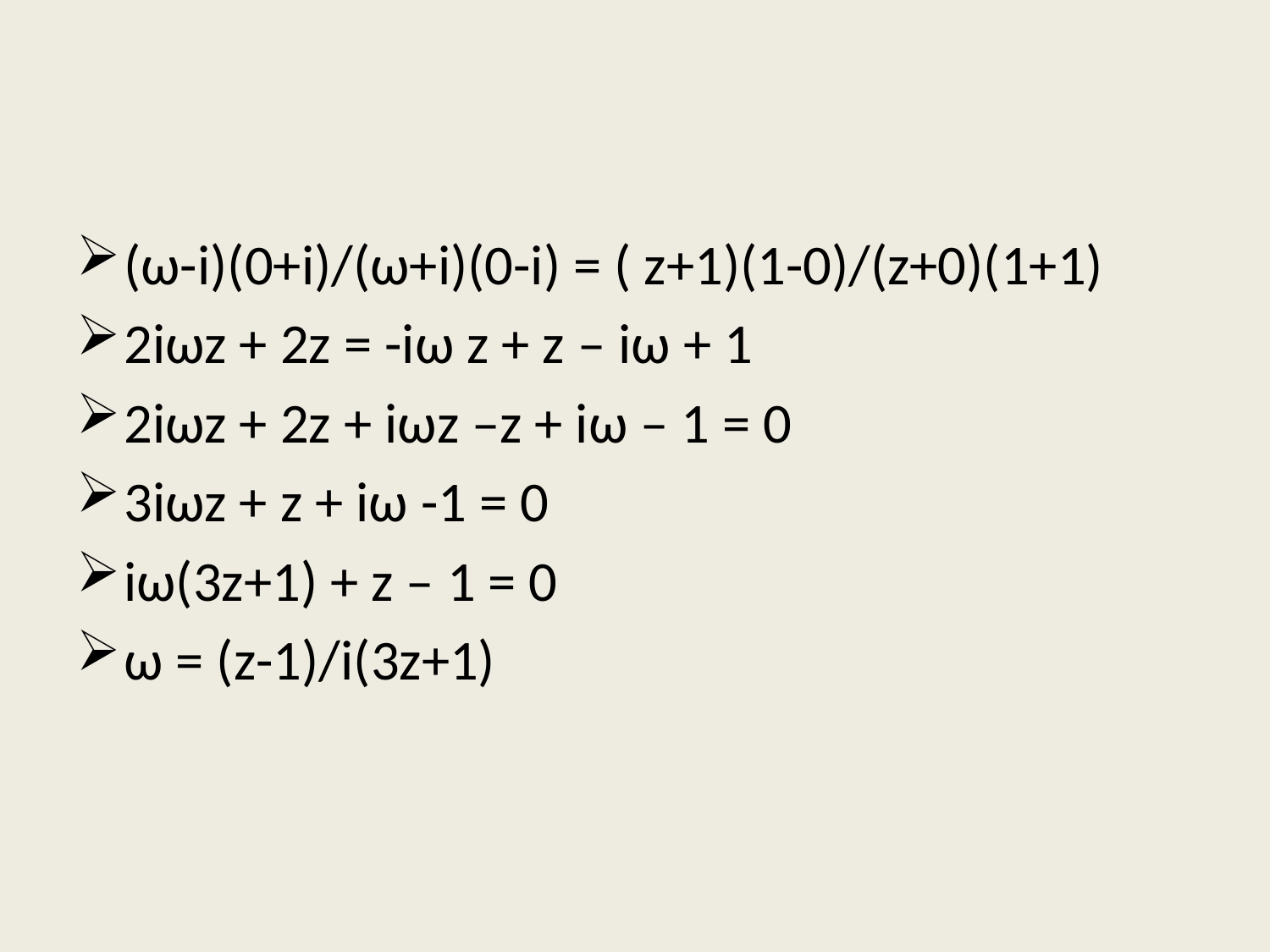

#
(ω-i)(0+i)/(ω+i)(0-i) = ( z+1)(1-0)/(z+0)(1+1)
2iωz + 2z = -iω z + z – iω + 1
2iωz + 2z + iωz –z + iω – 1 = 0
3iωz + z + iω -1 = 0
iω(3z+1) + z – 1 = 0
ω = (z-1)/i(3z+1)